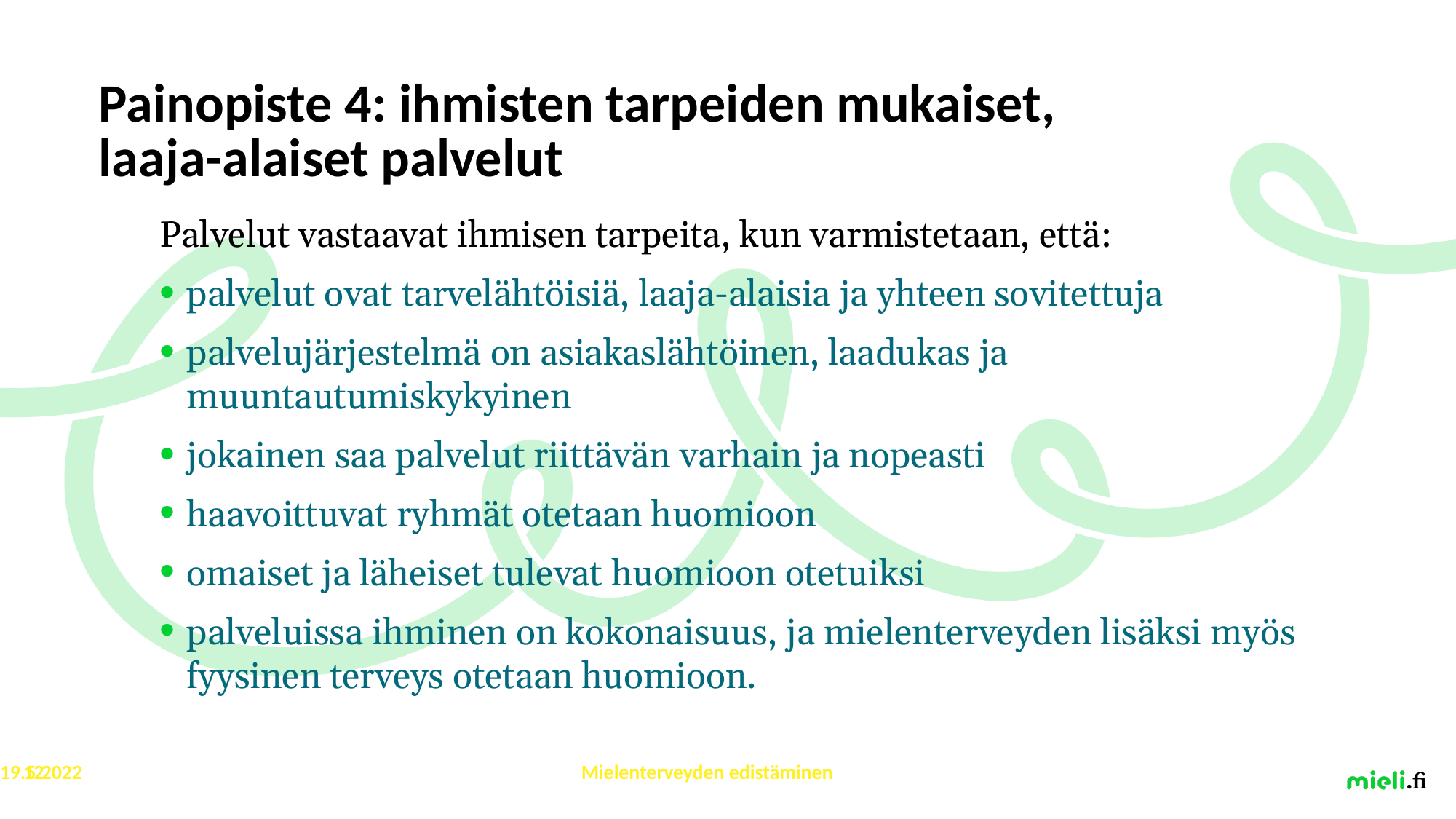

# Painopiste 4: ihmisten tarpeiden mukaiset, laaja-alaiset palvelut
Palvelut vastaavat ihmisen tarpeita, kun varmistetaan, että:
palvelut ovat tarvelähtöisiä, laaja-alaisia ja yhteen sovitettuja
palvelujärjestelmä on asiakaslähtöinen, laadukas ja muuntautumiskykyinen
jokainen saa palvelut riittävän varhain ja nopeasti
haavoittuvat ryhmät otetaan huomioon
omaiset ja läheiset tulevat huomioon otetuiksi
palveluissa ihminen on kokonaisuus, ja mielenterveyden lisäksi myös fyysinen terveys otetaan huomioon.

19.5.2022
Mielenterveyden edistäminen
12